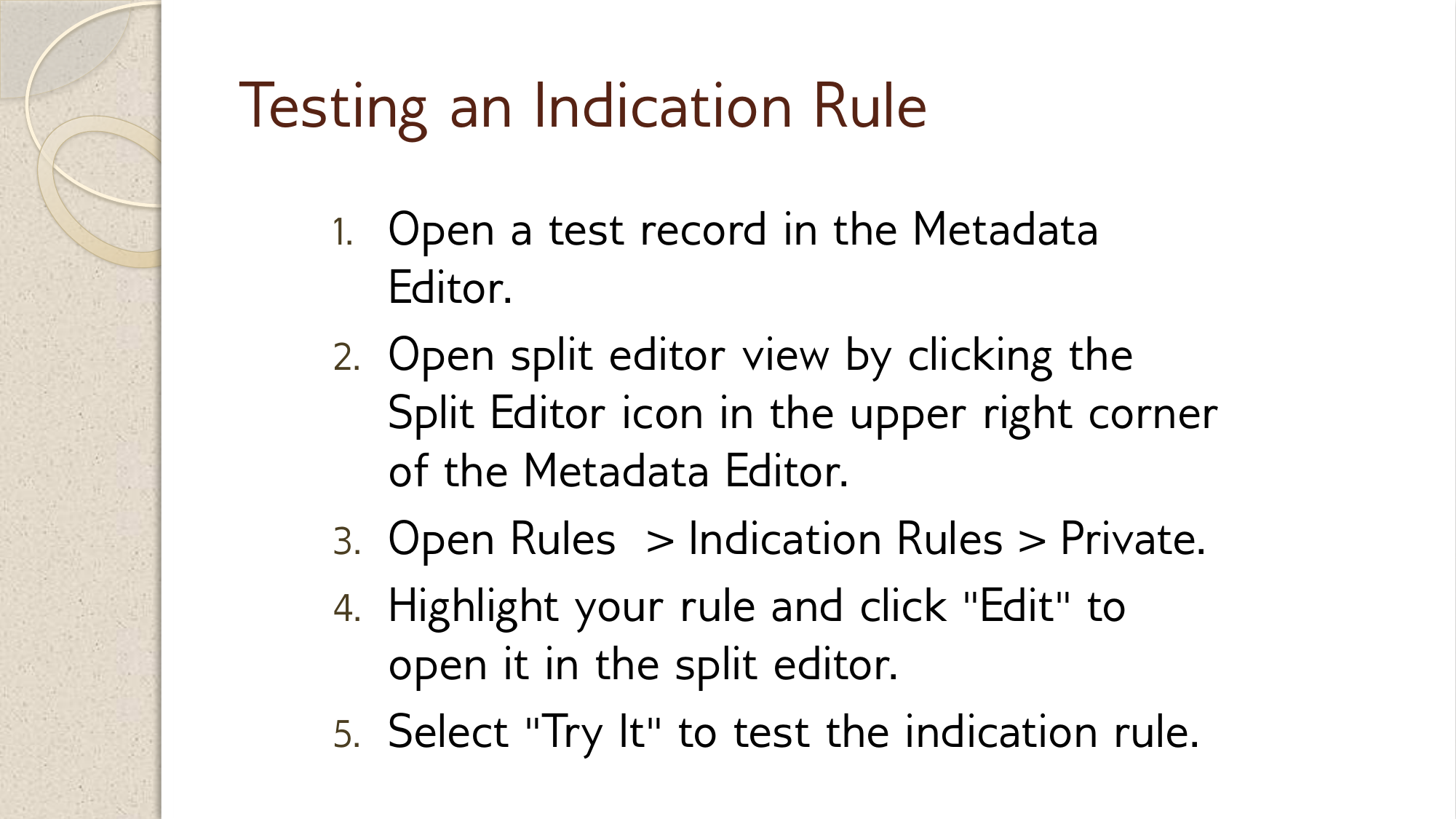

# Testing an Indication Rule
Open a test record in the Metadata Editor.
Open split editor view by clicking the Split Editor icon in the upper right corner of the Metadata Editor.
Open Rules  > Indication Rules > Private.
Highlight your rule and click "Edit" to open it in the split editor.
Select "Try It" to test the indication rule.